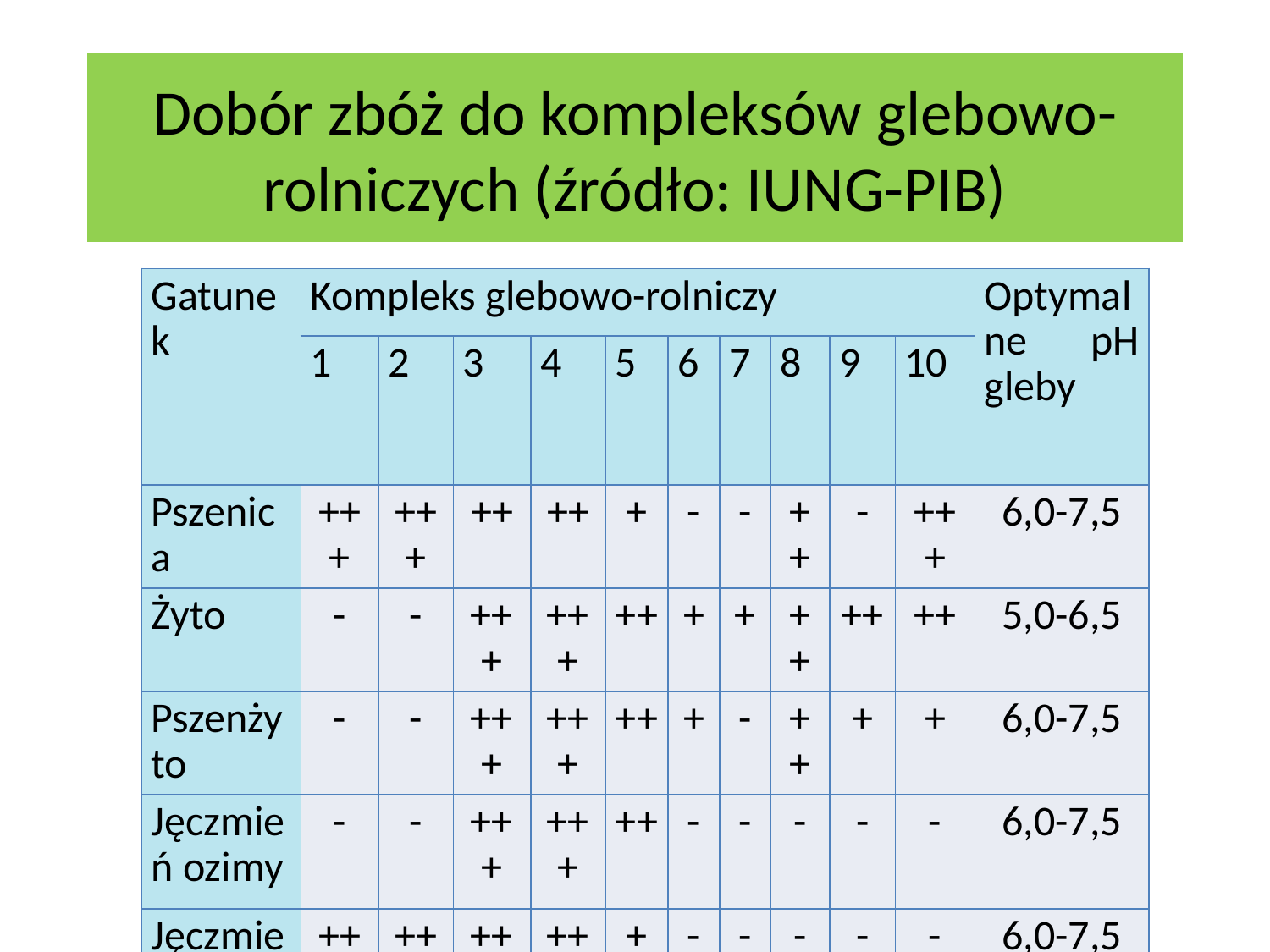

Dobór zbóż do kompleksów glebowo-rolniczych (źródło: IUNG-PIB)
| Gatunek | Kompleks glebowo-rolniczy |  |  |  |  |  |  |  |  |  | Optymalne pH gleby |
| --- | --- | --- | --- | --- | --- | --- | --- | --- | --- | --- | --- |
|  | 1 | 2 | 3 | 4 | 5 | 6 | 7 | 8 | 9 | 10 |  |
| Pszenica | +++ | +++ | ++ | ++ | + | - | - | ++ | - | +++ | 6,0-7,5 |
| Żyto | - | - | +++ | +++ | ++ | + | + | ++ | ++ | ++ | 5,0-6,5 |
| Pszenżyto | - | - | +++ | +++ | ++ | + | - | ++ | + | + | 6,0-7,5 |
| Jęczmień ozimy | - | - | +++ | +++ | ++ | - | - | - | - | - | 6,0-7,5 |
| Jęczmień jary | +++ | +++ | +++ | +++ | + | - | - | - | - | - | 6,0-7,5 |